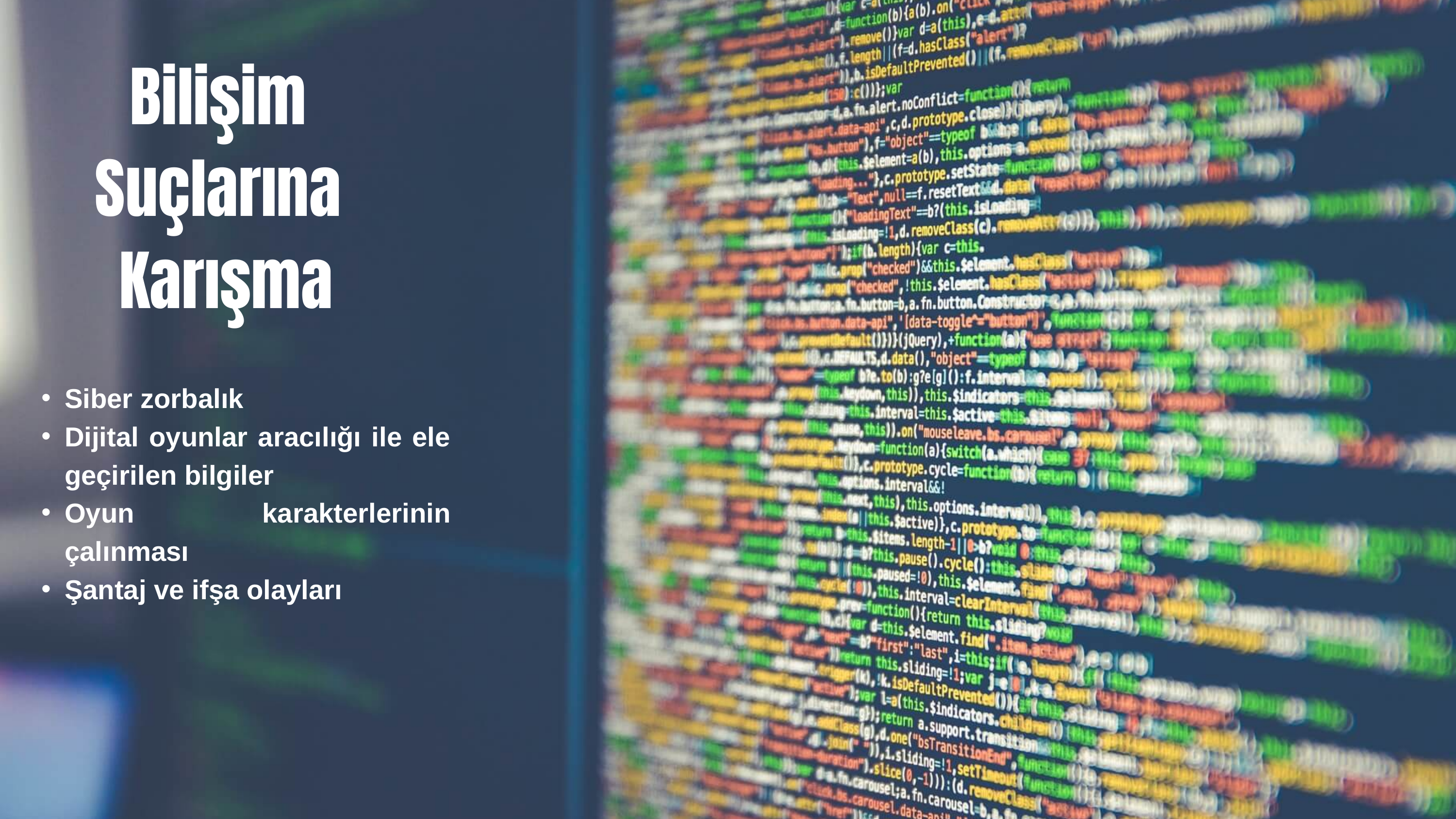

Bilişim Suçlarına
 Karışma
Siber zorbalık
Dijital oyunlar aracılığı ile ele geçirilen bilgiler
Oyun karakterlerinin çalınması
Şantaj ve ifşa olayları